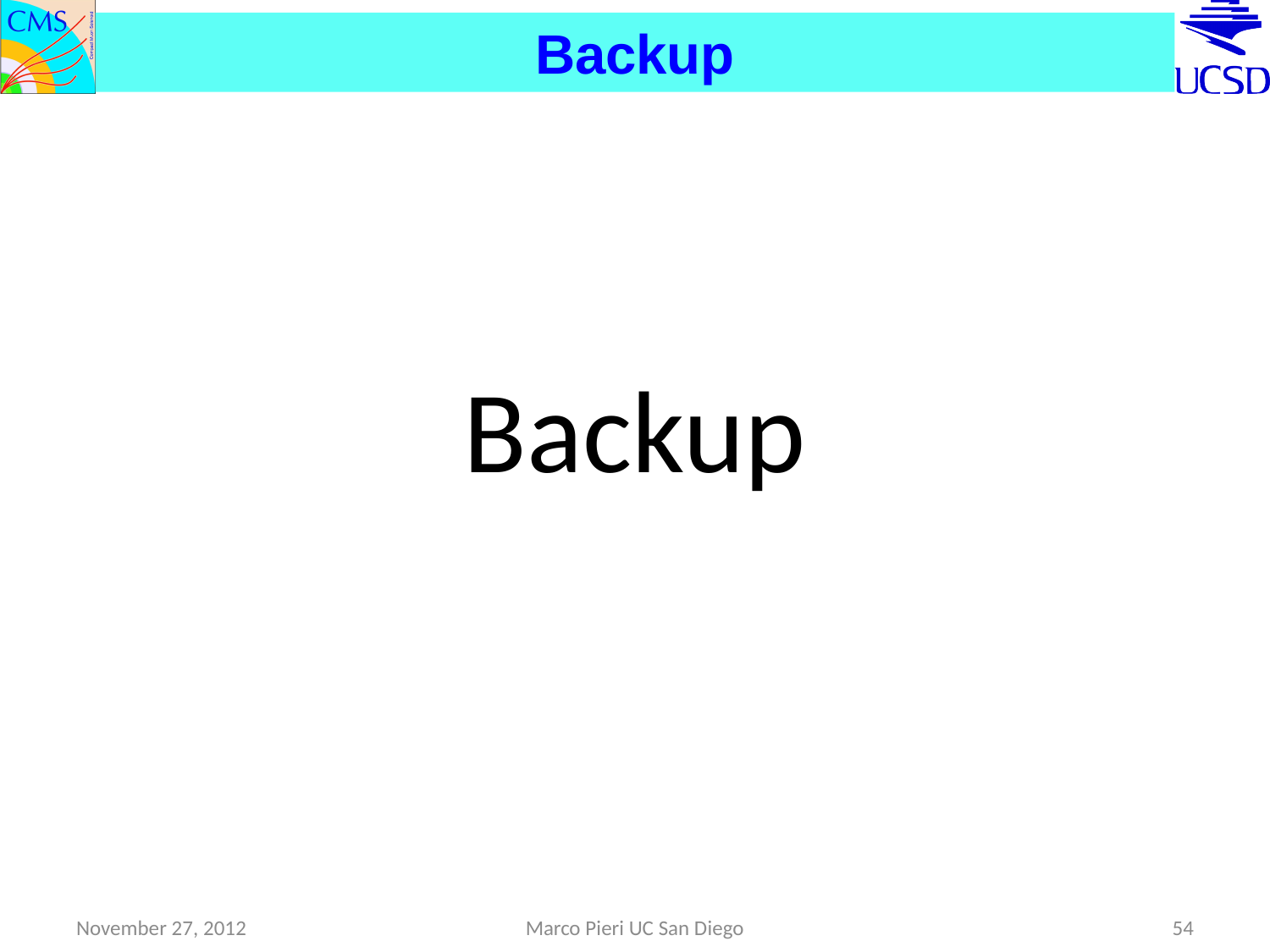

# Backup

Backup
November 27, 2012
Marco Pieri UC San Diego
54